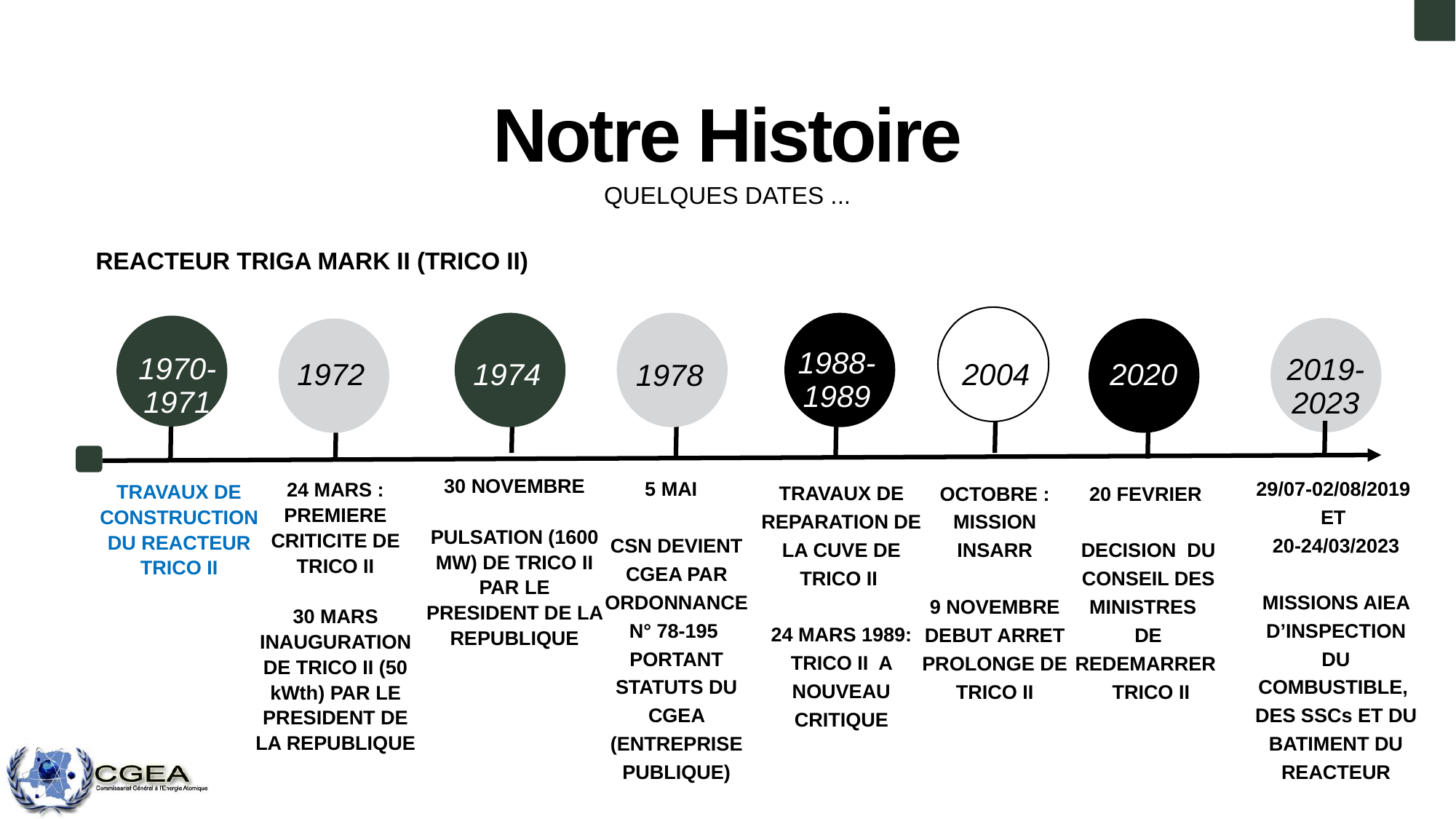

Notre Histoire
QUELQUES DATES ...
REACTEUR TRIGA MARK II (TRICO II)

1988-1989
1970-1971
2019- 2023
1972
1974
2004
2020
1978

30 NOVEMBRE

PULSATION (1600 MW) DE TRICO II PAR LE PRESIDENT DE LA REPUBLIQUE
5 MAI

CSN DEVIENT CGEA PAR ORDONNANCE N° 78-195  PORTANT STATUTS DU CGEA (ENTREPRISE PUBLIQUE)
29/07-02/08/2019
ET
20-24/03/2023

MISSIONS AIEA D’INSPECTION DU COMBUSTIBLE,  DES SSCs ET DU BATIMENT DU REACTEUR
24 MARS : PREMIERE CRITICITE DE TRICO II

30 MARS INAUGURATION DE TRICO II (50 kWth) PAR LE PRESIDENT DE LA REPUBLIQUE
TRAVAUX DE REPARATION DE LA CUVE DE TRICO II

24 MARS 1989:
TRICO II  A NOUVEAU CRITIQUE

20 FEVRIER

DECISION  DU CONSEIL DES MINISTRES   DE REDEMARRER   TRICO II

OCTOBRE : MISSION INSARR

9 NOVEMBRE DEBUT ARRET PROLONGE DE TRICO II
TRAVAUX DE CONSTRUCTION DU REACTEUR TRICO II